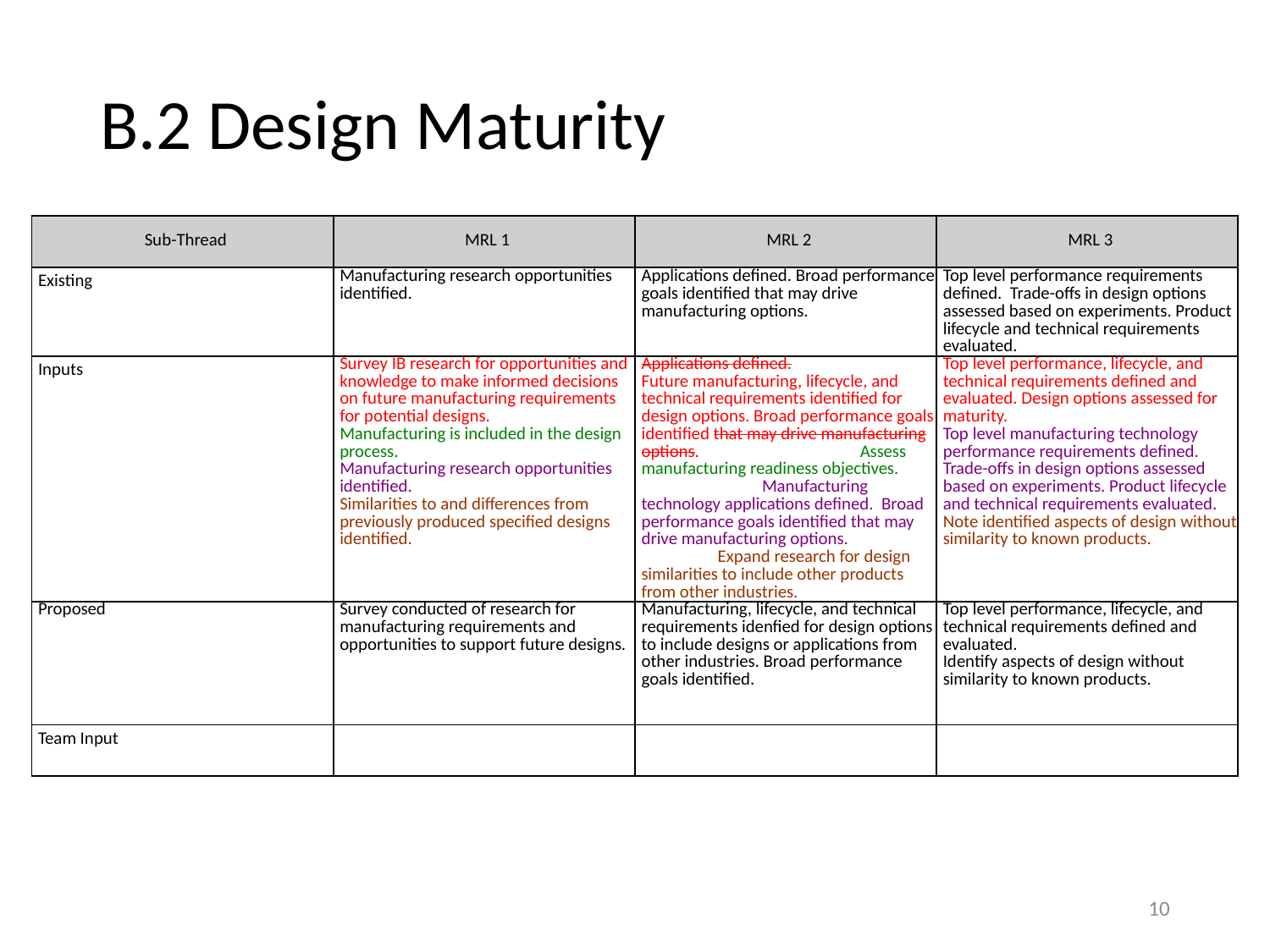

# B.2 Design Maturity
| Sub-Thread | MRL 1 | MRL 2 | MRL 3 |
| --- | --- | --- | --- |
| Existing | Manufacturing research opportunities identified. | Applications defined. Broad performance goals identified that may drive manufacturing options. | Top level performance requirements defined. Trade-offs in design options assessed based on experiments. Product lifecycle and technical requirements evaluated. |
| Inputs | Survey IB research for opportunities and knowledge to make informed decisions on future manufacturing requirements for potential designs. Manufacturing is included in the design process. Manufacturing research opportunities identified. Similarities to and differences from previously produced specified designs identified. | Applications defined. Future manufacturing, lifecycle, and technical requirements identified for design options. Broad performance goals identified that may drive manufacturing options. Assess manufacturing readiness objectives. Manufacturing technology applications defined. Broad performance goals identified that may drive manufacturing options. Expand research for design similarities to include other products from other industries. | Top level performance, lifecycle, and technical requirements defined and evaluated. Design options assessed for maturity. Top level manufacturing technology performance requirements defined. Trade-offs in design options assessed based on experiments. Product lifecycle and technical requirements evaluated. Note identified aspects of design without similarity to known products. |
| Proposed | Survey conducted of research for manufacturing requirements and opportunities to support future designs. | Manufacturing, lifecycle, and technical requirements idenfied for design options to include designs or applications from other industries. Broad performance goals identified. | Top level performance, lifecycle, and technical requirements defined and evaluated. Identify aspects of design without similarity to known products. |
| Team Input |  |  |  |
10